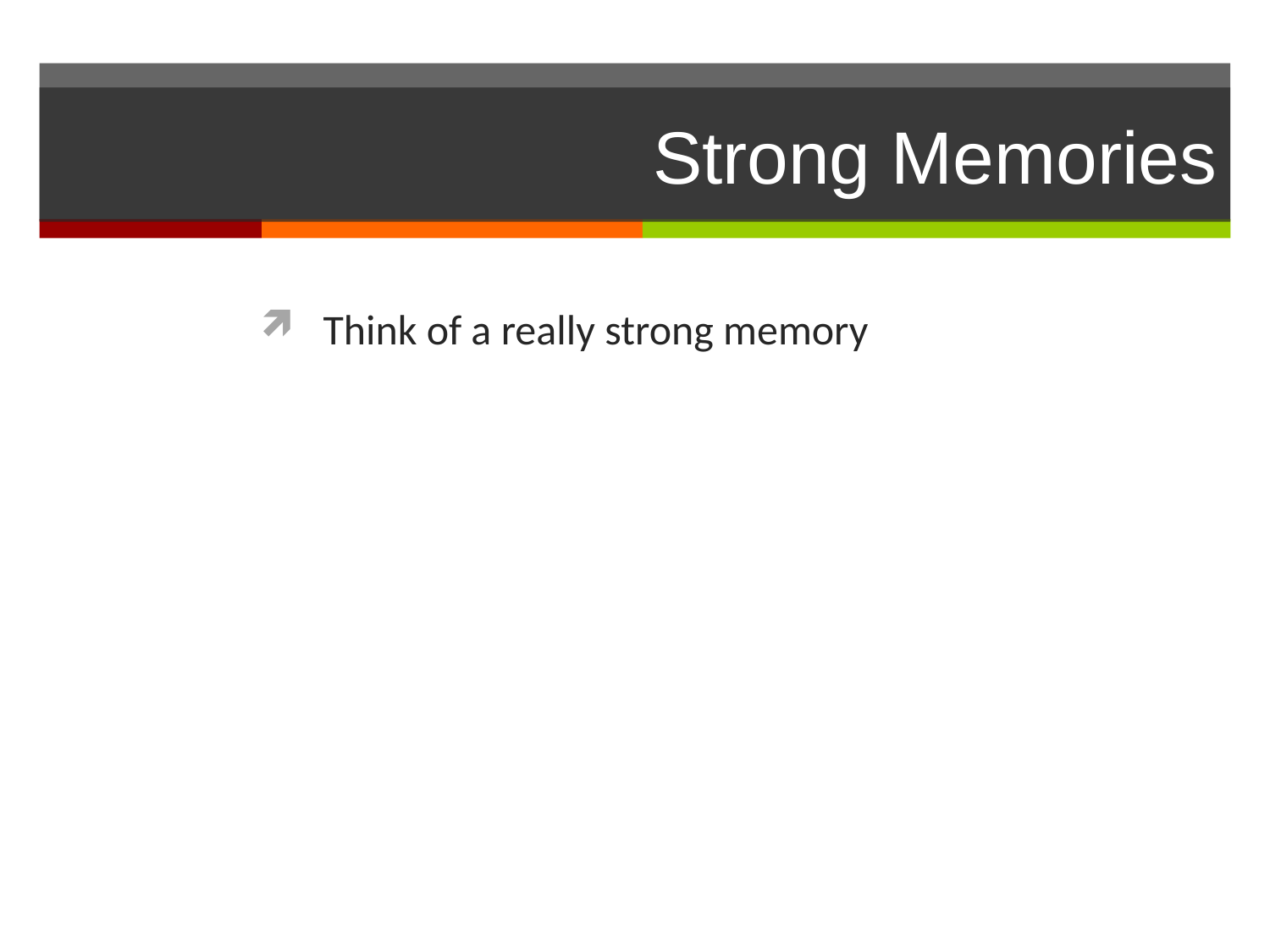

# Strong Memories
Think of a really strong memory